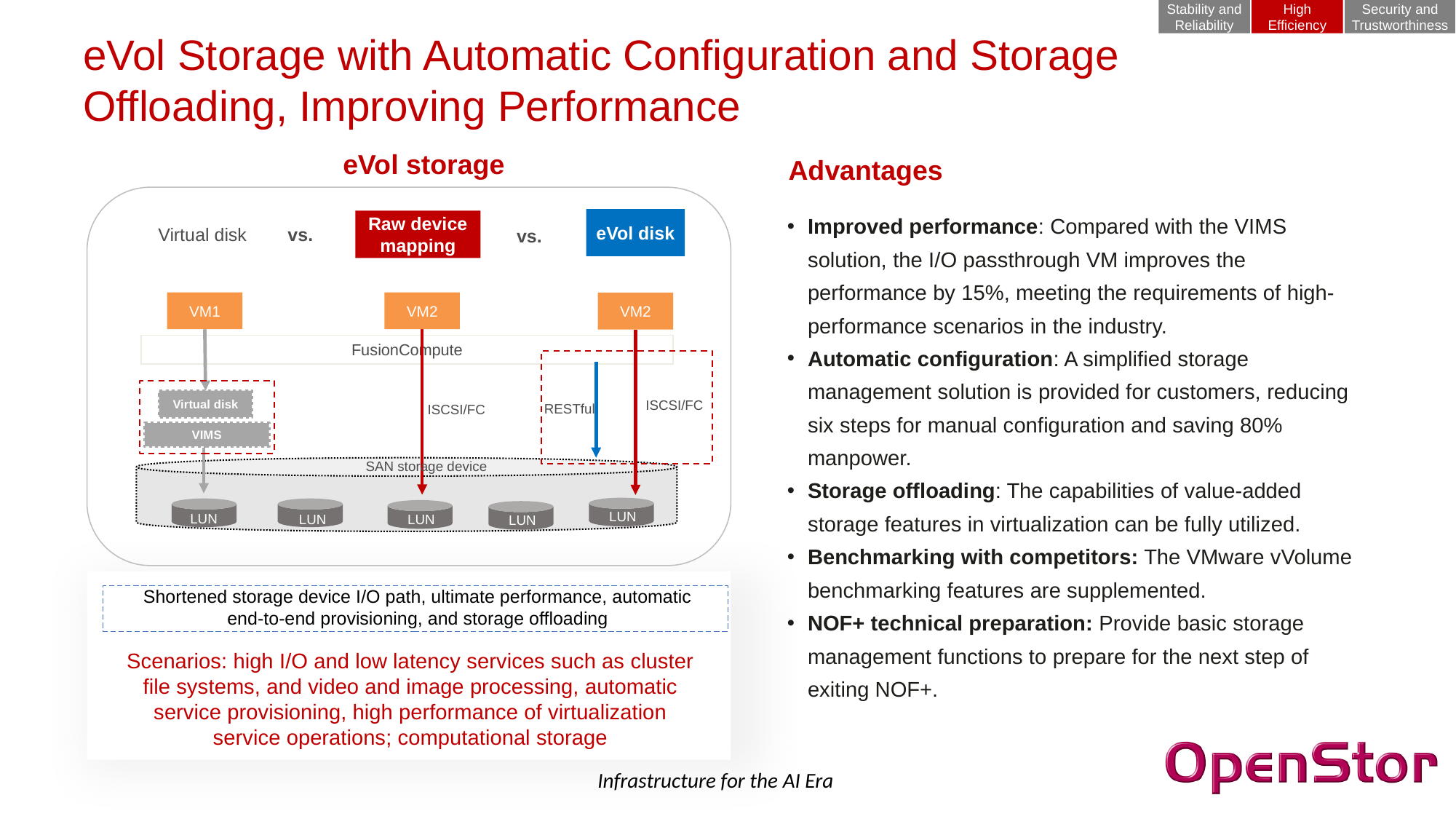

Stability and Reliability
High Efficiency
Security and Trustworthiness
eVol Storage with Automatic Configuration and Storage Offloading, Improving Performance
eVol storage
Advantages
Improved performance: Compared with the VIMS solution, the I/O passthrough VM improves the performance by 15%, meeting the requirements of high-performance scenarios in the industry.
Automatic configuration: A simplified storage management solution is provided for customers, reducing six steps for manual configuration and saving 80% manpower.
Storage offloading: The capabilities of value-added storage features in virtualization can be fully utilized.
Benchmarking with competitors: The VMware vVolume benchmarking features are supplemented.
NOF+ technical preparation: Provide basic storage management functions to prepare for the next step of exiting NOF+.

eVol disk
Virtual disk
Raw device mapping
vs.
vs.
VM1
VM2
VM2
FusionCompute

Virtual disk
ISCSI/FC
RESTful
ISCSI/FC
VIMS
SAN storage device

LUN
LUN
LUN
LUN
LUN

Shortened storage device I/O path, ultimate performance, automatic end-to-end provisioning, and storage offloading

Scenarios: high I/O and low latency services such as cluster file systems, and video and image processing, automatic service provisioning, high performance of virtualization service operations; computational storage